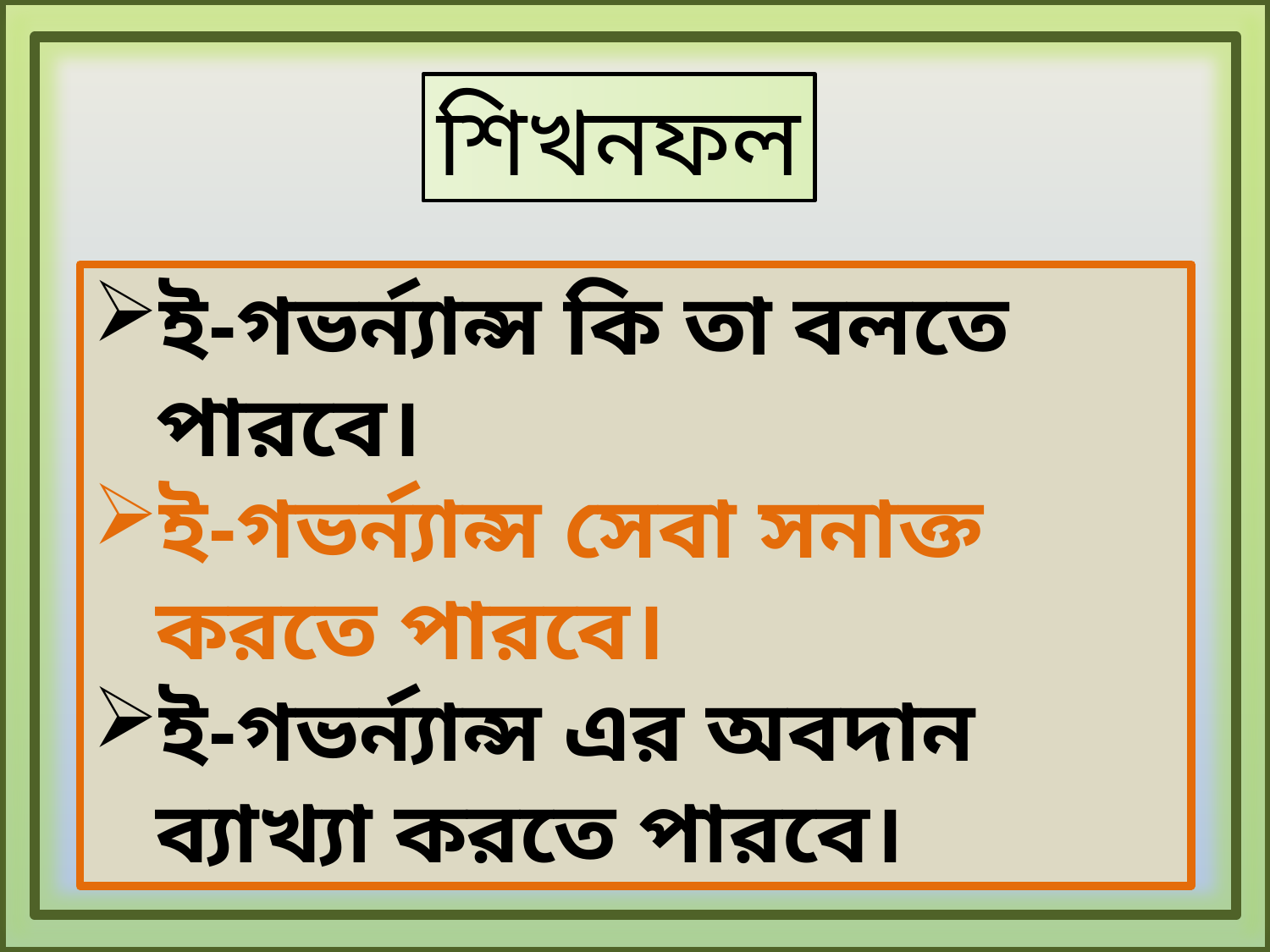

শিখনফল
ই-গভর্ন্যান্স কি তা বলতে পারবে।
ই-গভর্ন্যান্স সেবা সনাক্ত করতে পারবে।
ই-গভর্ন্যান্স এর অবদান ব্যাখ্যা করতে পারবে।